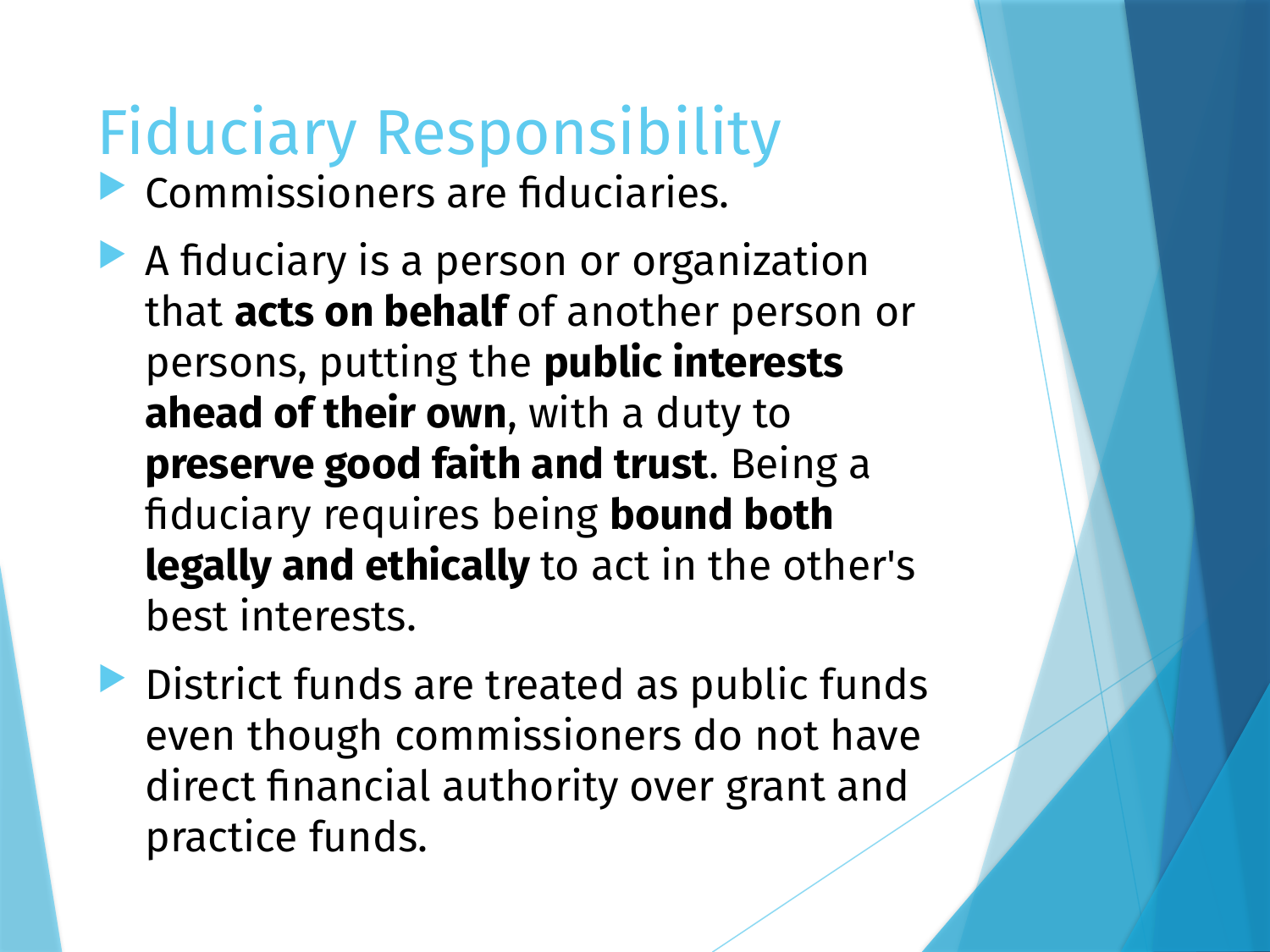

# Fiduciary Responsibility
Commissioners are fiduciaries.
A fiduciary is a person or organization that acts on behalf of another person or persons, putting the public interests ahead of their own, with a duty to preserve good faith and trust. Being a fiduciary requires being bound both legally and ethically to act in the other's best interests.
District funds are treated as public funds even though commissioners do not have direct financial authority over grant and practice funds.